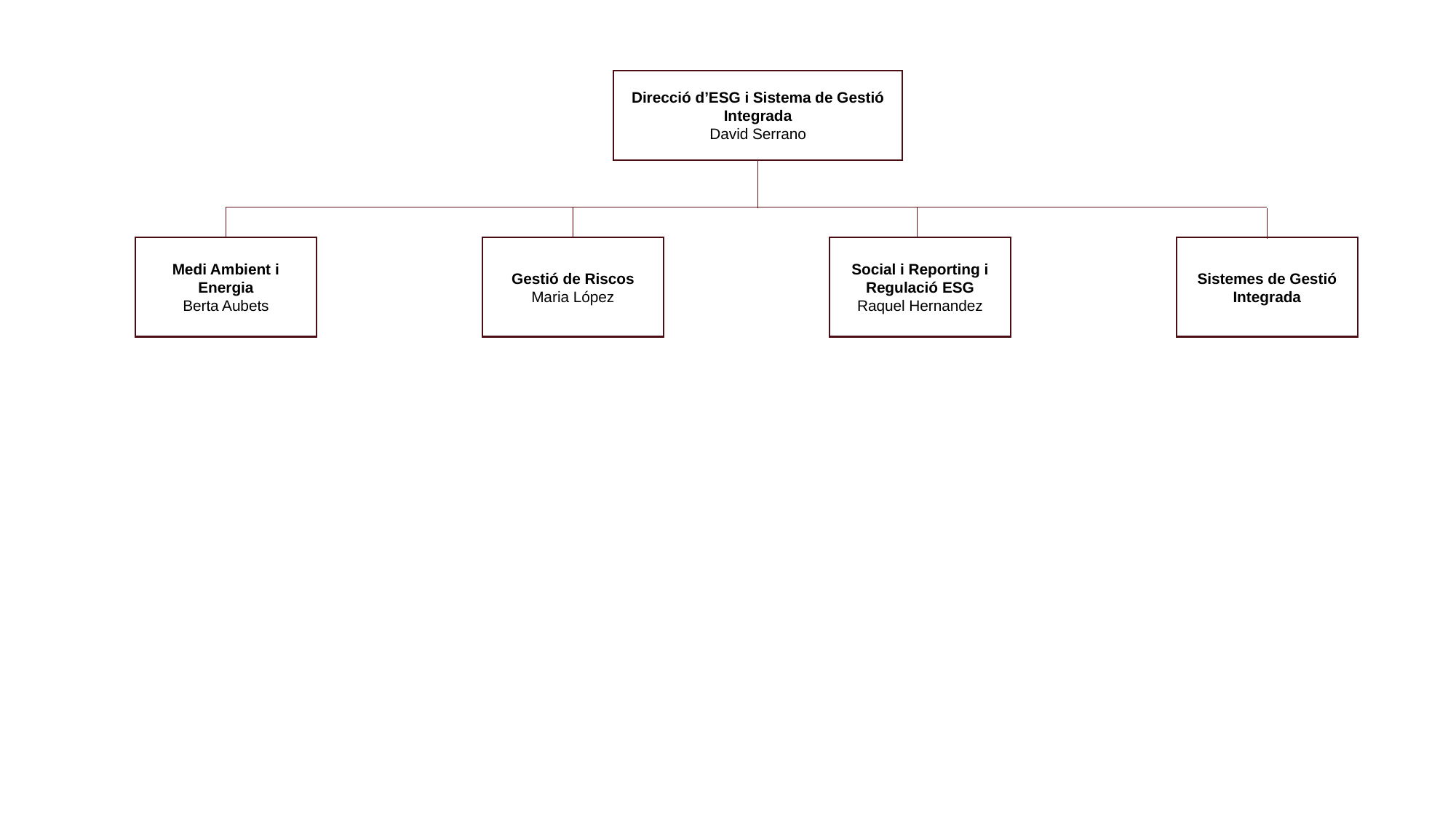

Direcció d’ESG i Sistema de Gestió Integrada
David Serrano
Medi Ambient i Energia
Berta Aubets
Gestió de Riscos
Maria López
Social i Reporting i Regulació ESG
Raquel Hernandez
Sistemes de Gestió Integrada